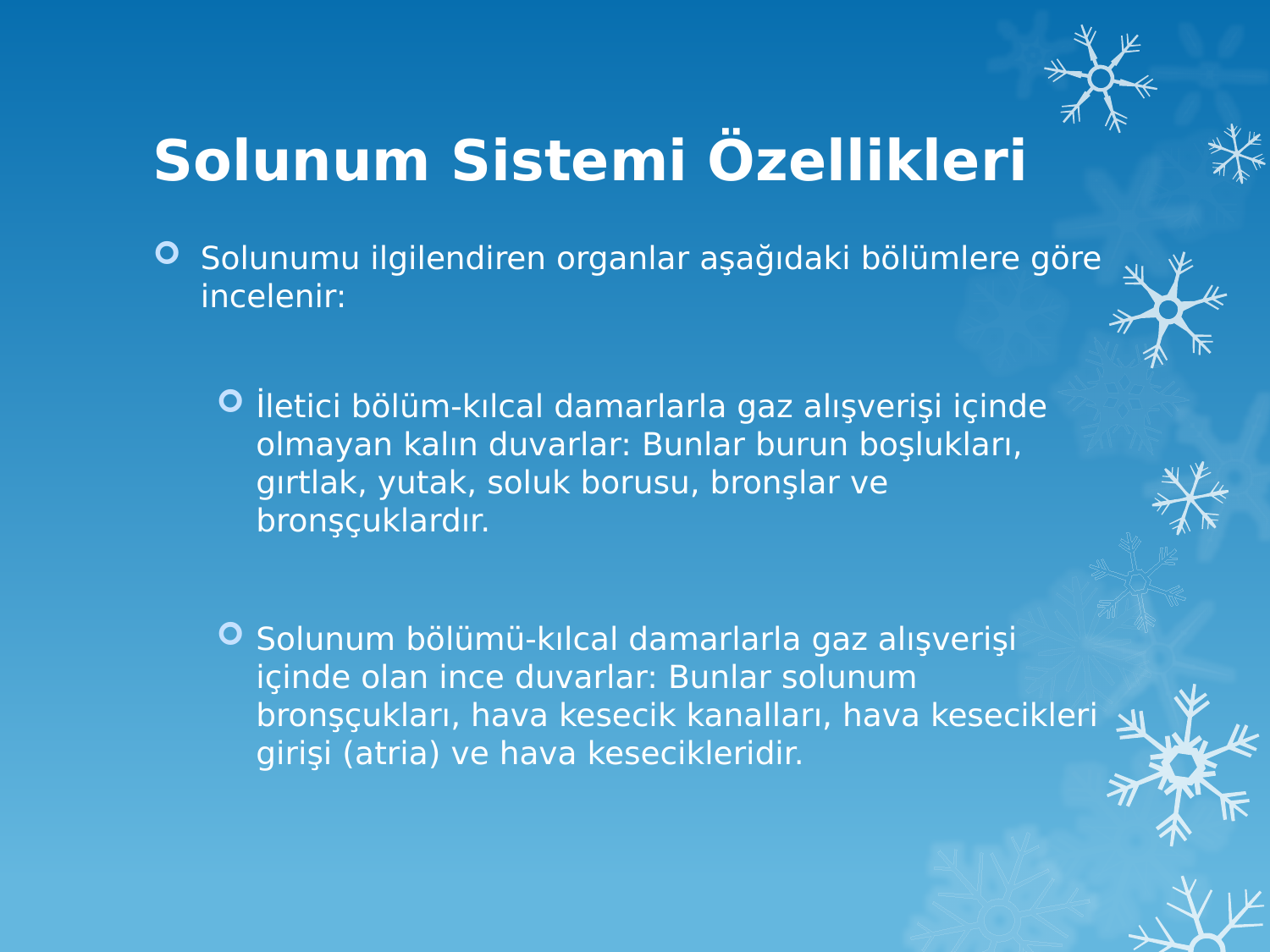

# Solunum Sistemi Özellikleri
Solunumu ilgilendiren organlar aşağıdaki bölümlere göre incelenir:

İletici bölüm-kılcal damarlarla gaz alışverişi içinde olmayan kalın duvarlar: Bunlar burun boşlukları, gırtlak, yutak, soluk borusu, bronşlar ve bronşçuklardır.

Solunum bölümü-kılcal damarlarla gaz alışverişi içinde olan ince duvarlar: Bunlar solunum bronşçukları, hava kesecik kanalları, hava kesecikleri girişi (atria) ve hava kesecikleridir.